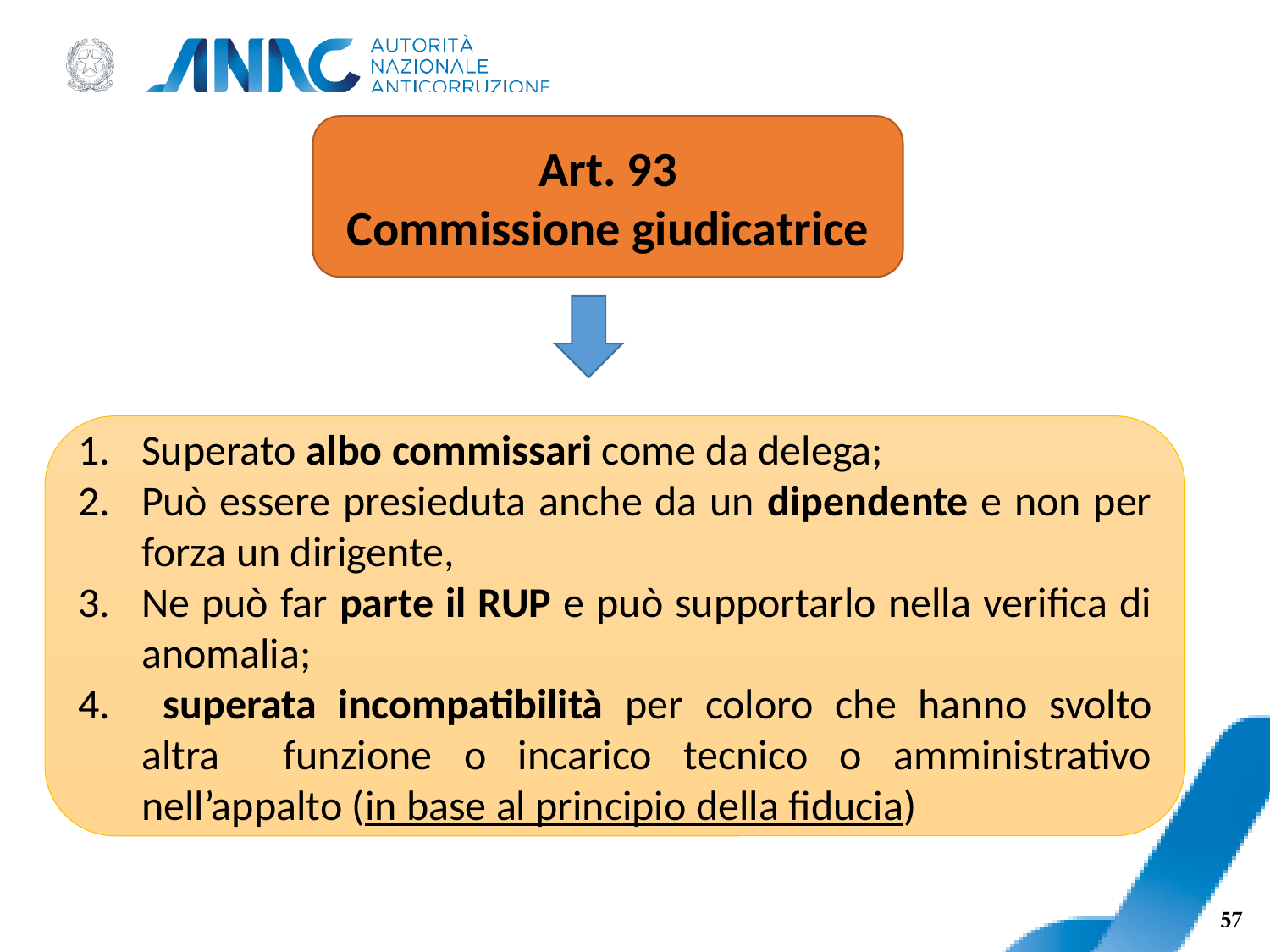

Art. 93
Commissione giudicatrice

Superato albo commissari come da delega;
Può essere presieduta anche da un dipendente e non per forza un dirigente,
Ne può far parte il RUP e può supportarlo nella verifica di anomalia;
 superata incompatibilità per coloro che hanno svolto altra  funzione o incarico tecnico o amministrativo nell’appalto (in base al principio della fiducia)
57